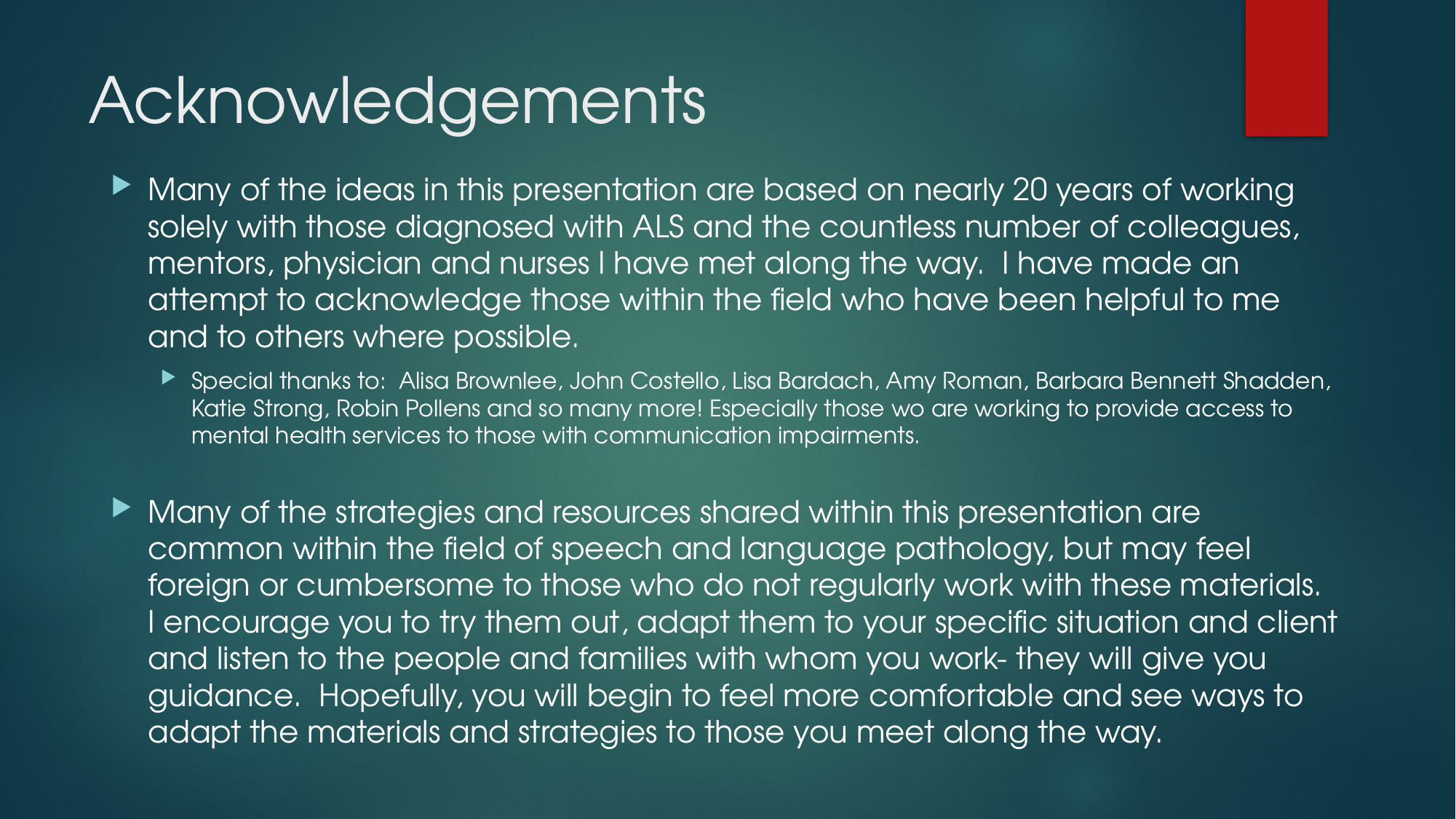

# Acknowledgements
Many of the ideas in this presentation are based on nearly 20 years of working solely with those diagnosed with ALS and the countless number of colleagues, mentors, physician and nurses I have met along the way.  I have made an attempt to acknowledge those within the field who have been helpful to me and to others where possible.
Special thanks to:  Alisa Brownlee, John Costello, Lisa Bardach, Amy Roman, Barbara Bennett Shadden, Katie Strong, Robin Pollens and so many more! Especially those wo are working to provide access to mental health services to those with communication impairments.

Many of the strategies and resources shared within this presentation are common within the field of speech and language pathology, but may feel foreign or cumbersome to those who do not regularly work with these materials.  I encourage you to try them out, adapt them to your specific situation and client and listen to the people and families with whom you work- they will give you guidance.  Hopefully, you will begin to feel more comfortable and see ways to adapt the materials and strategies to those you meet along the way.